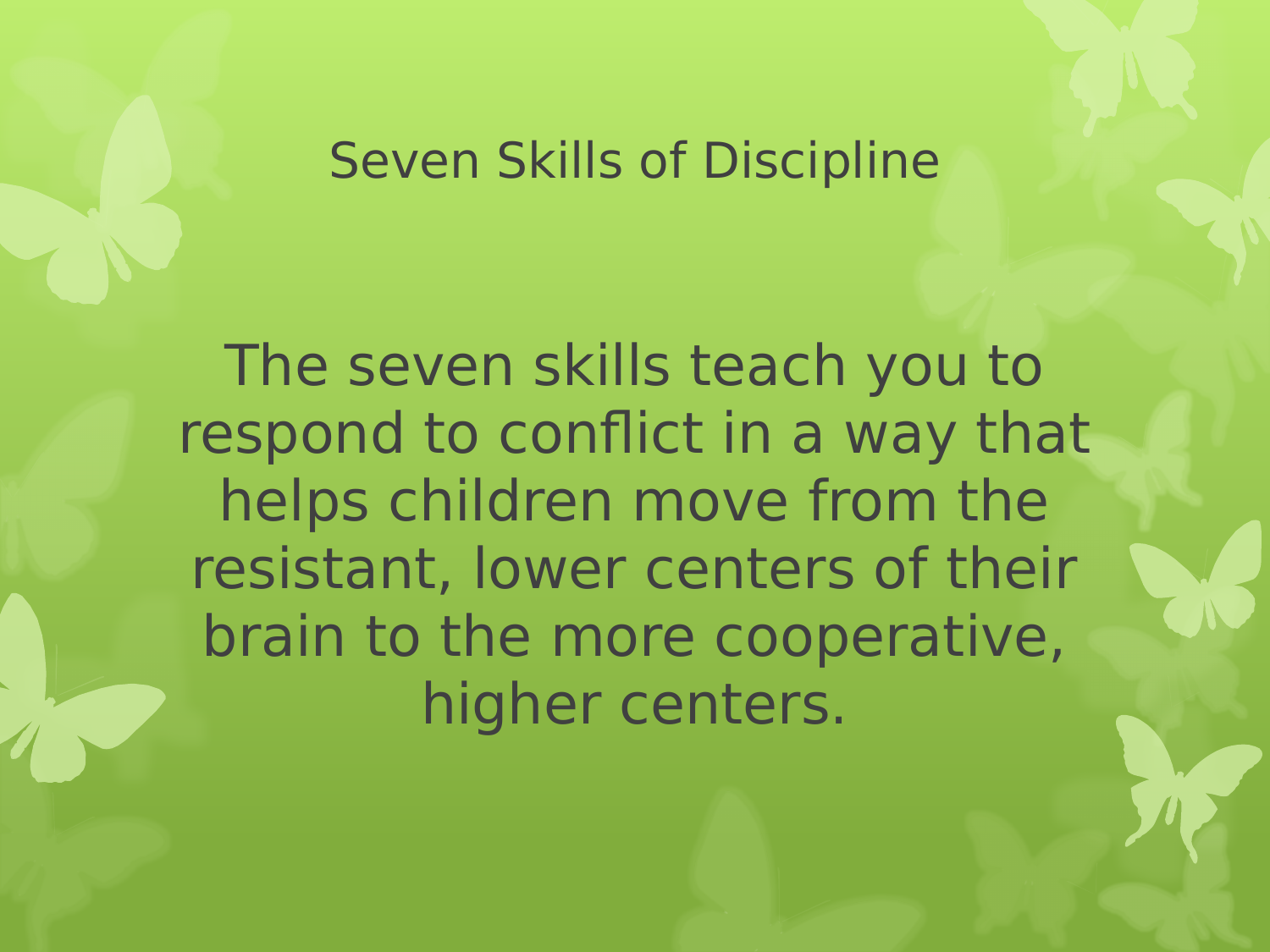

# Seven Skills of Discipline
The seven skills teach you to respond to conflict in a way that helps children move from the resistant, lower centers of their brain to the more cooperative, higher centers.